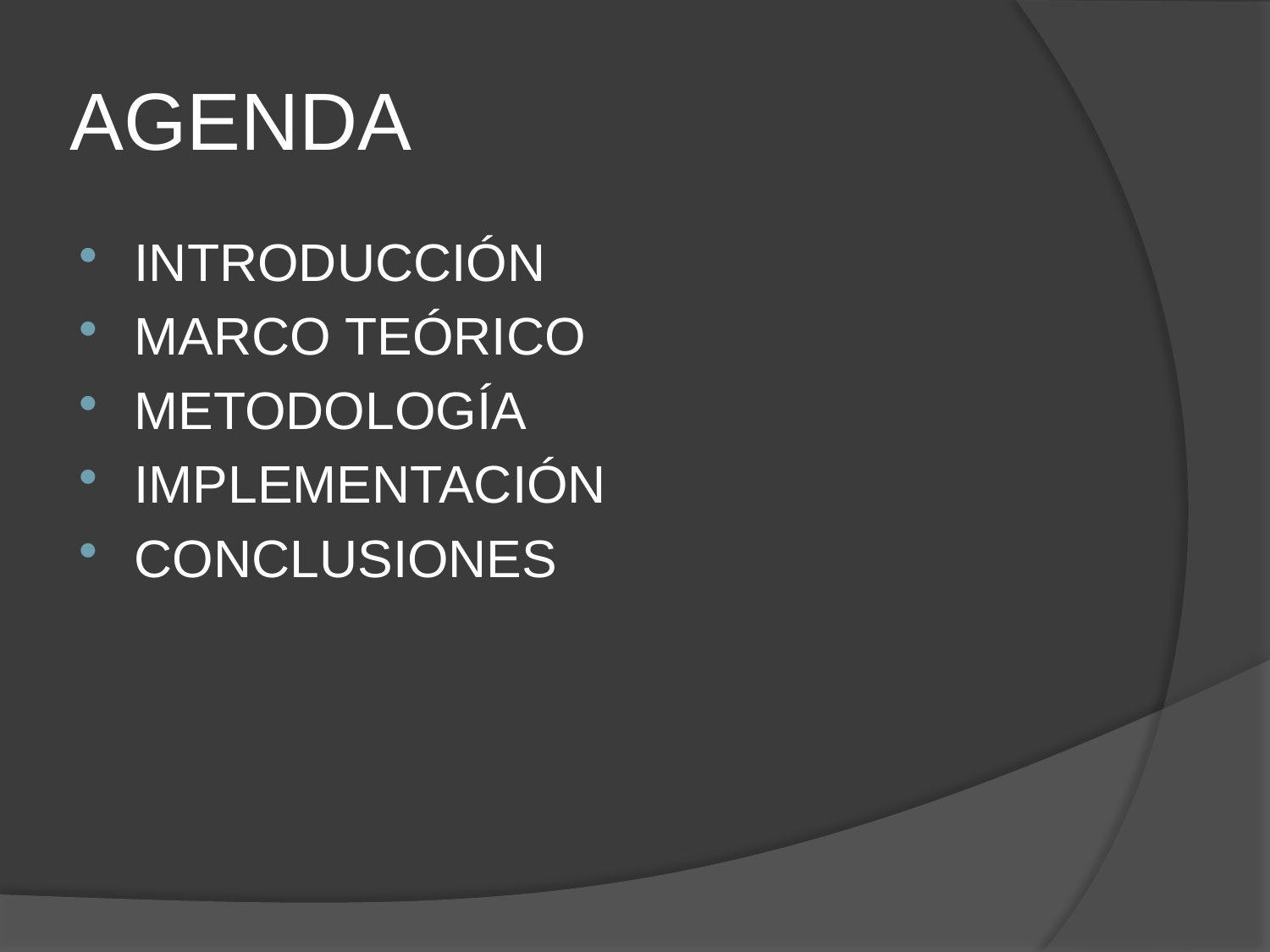

# AGENDA
INTRODUCCIÓN
MARCO TEÓRICO
METODOLOGÍA
IMPLEMENTACIÓN
CONCLUSIONES